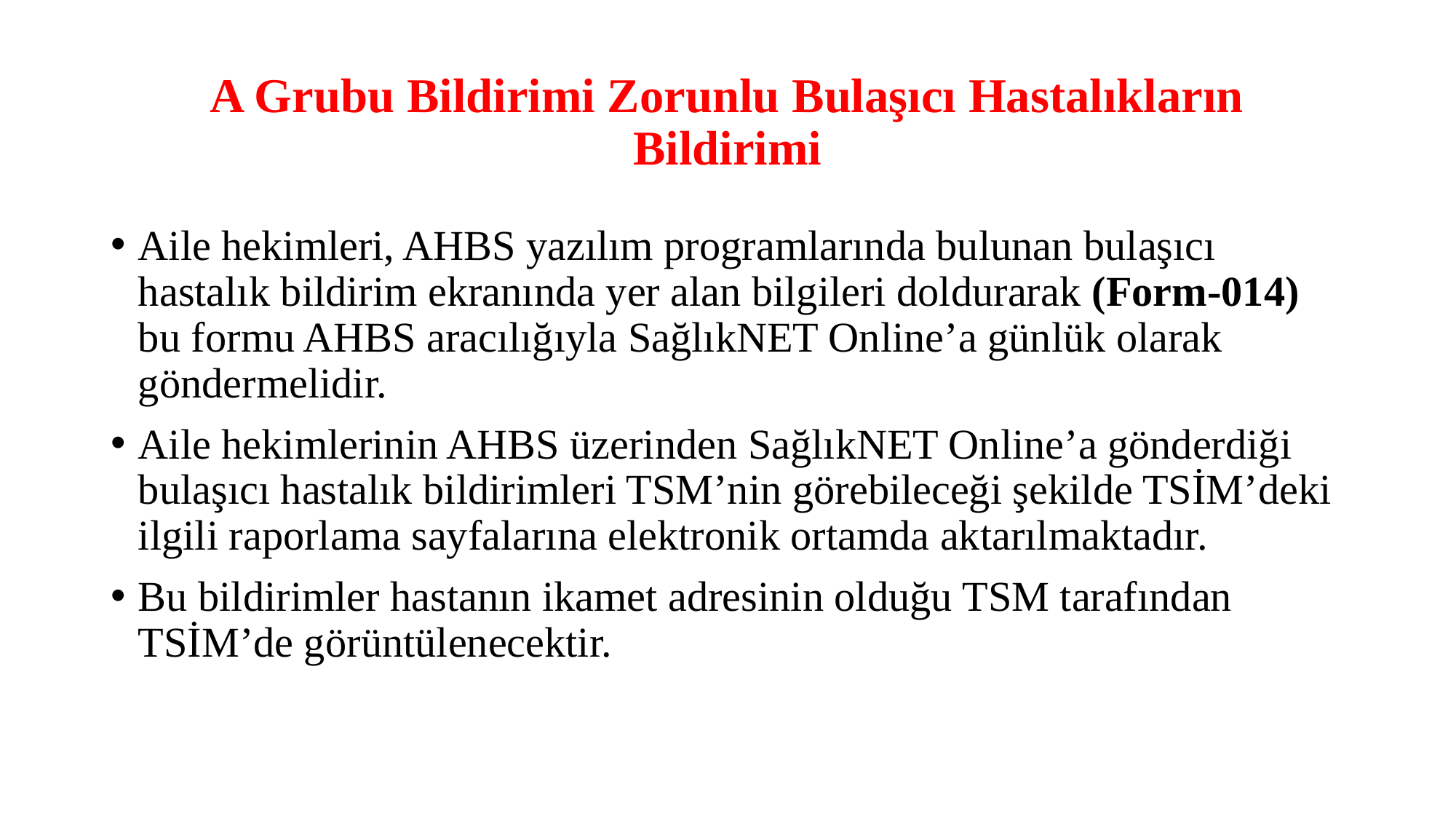

# A Grubu Bildirimi Zorunlu Bulaşıcı Hastalıkların Bildirimi
Aile hekimleri, AHBS yazılım programlarında bulunan bulaşıcı hastalık bildirim ekranında yer alan bilgileri doldurarak (Form-014) bu formu AHBS aracılığıyla SağlıkNET Online’a günlük olarak göndermelidir.
Aile hekimlerinin AHBS üzerinden SağlıkNET Online’a gönderdiği bulaşıcı hastalık bildirimleri TSM’nin görebileceği şekilde TSİM’deki ilgili raporlama sayfalarına elektronik ortamda aktarılmaktadır.
Bu bildirimler hastanın ikamet adresinin olduğu TSM tarafından TSİM’de görüntülenecektir.